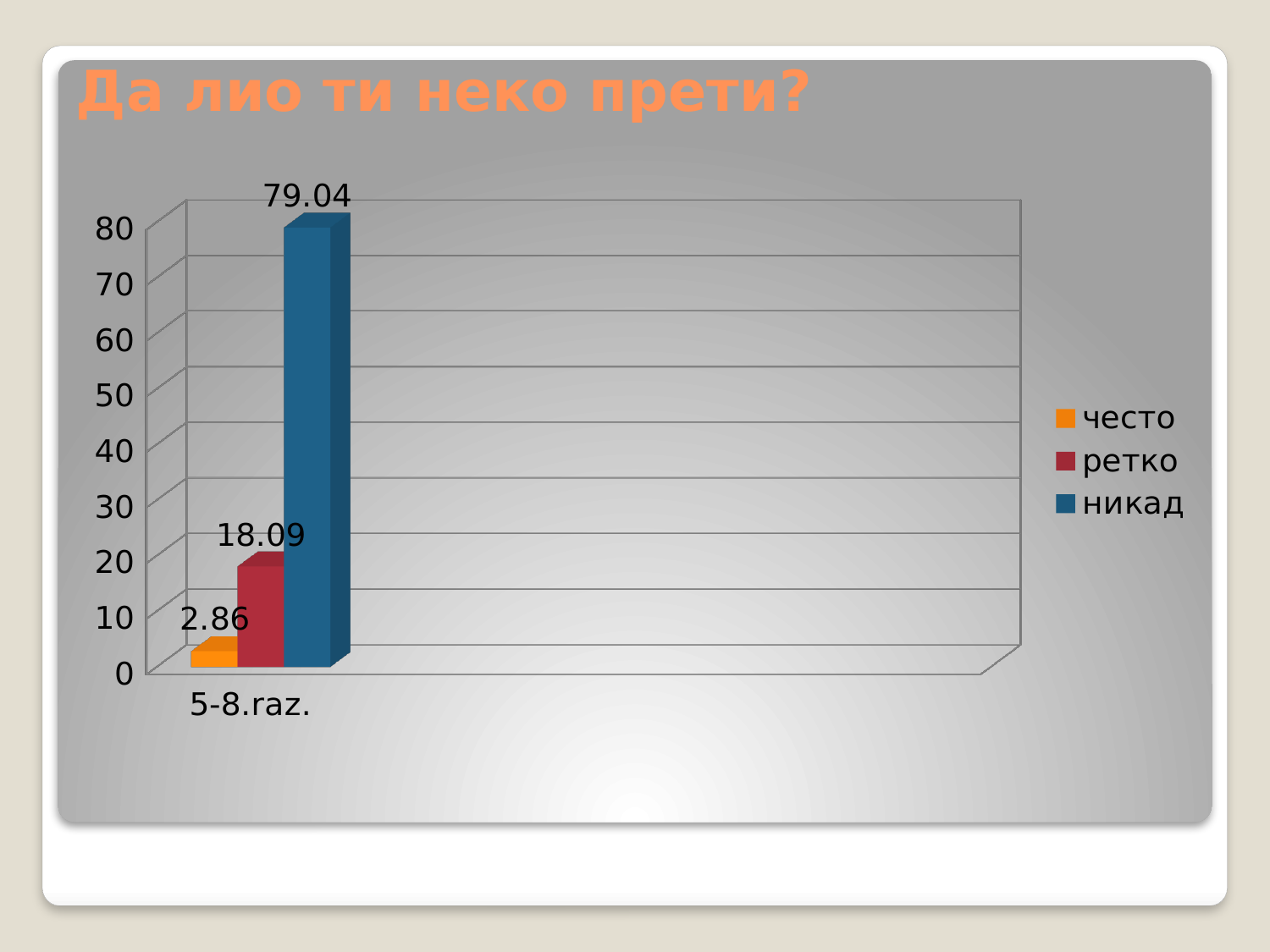

# Да лио ти неко прети?

[unsupported chart]